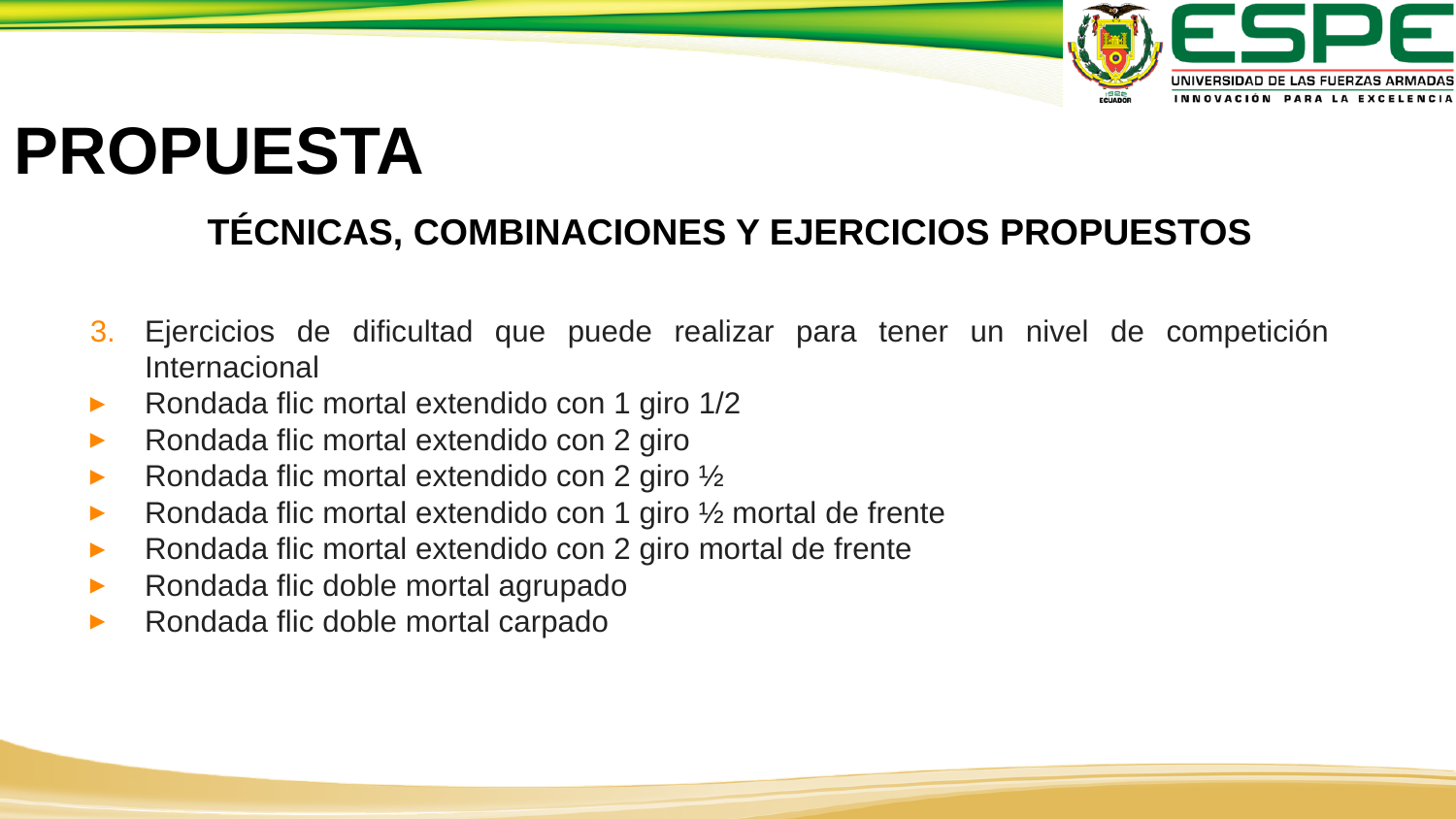

PROPUESTA
TÉCNICAS, COMBINACIONES Y EJERCICIOS PROPUESTOS
Ejercicios de dificultad que puede realizar para tener un nivel de competición Internacional
Rondada flic mortal extendido con 1 giro 1/2
Rondada flic mortal extendido con 2 giro
Rondada flic mortal extendido con 2 giro ½
Rondada flic mortal extendido con 1 giro ½ mortal de frente
Rondada flic mortal extendido con 2 giro mortal de frente
Rondada flic doble mortal agrupado
Rondada flic doble mortal carpado